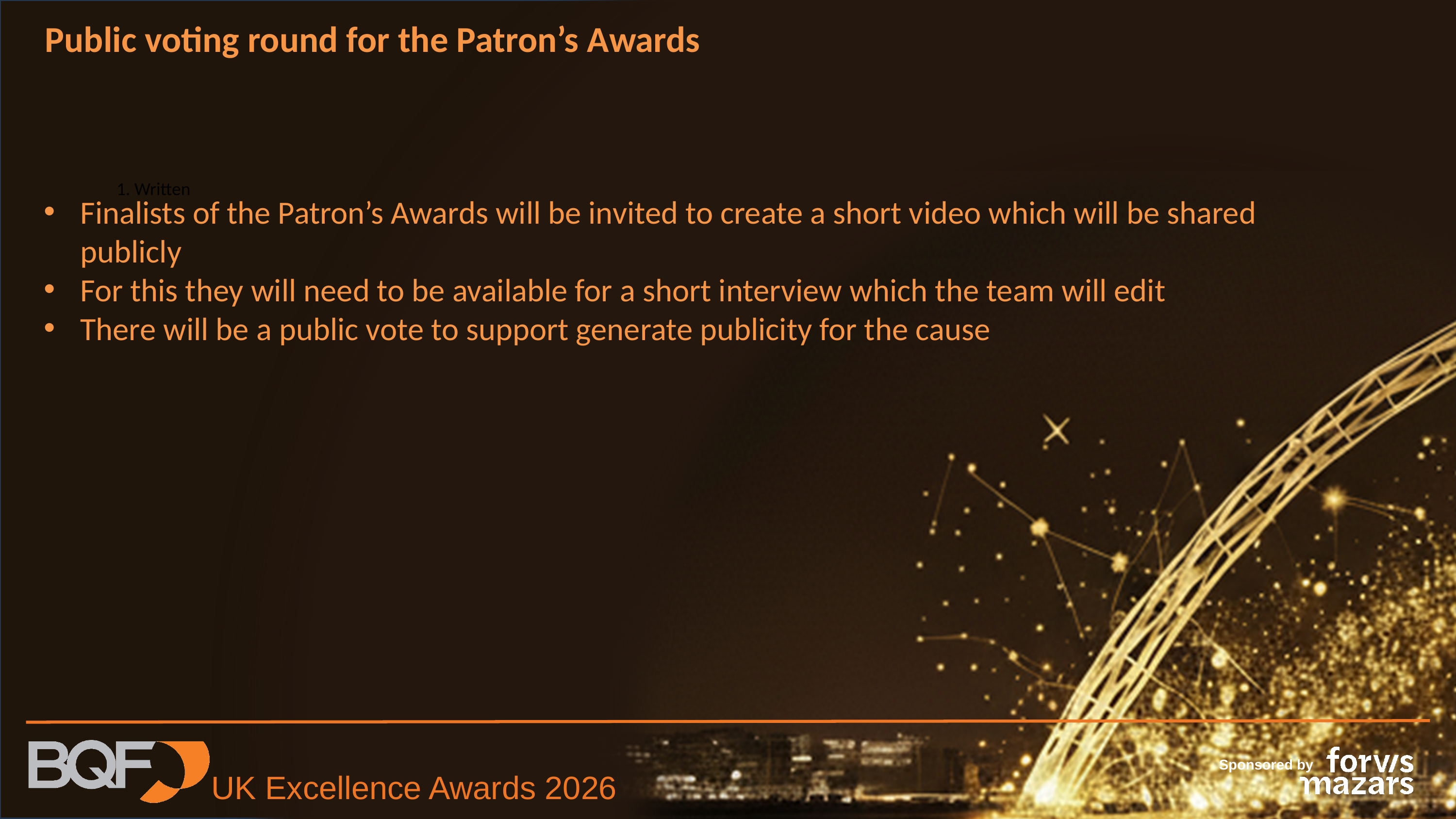

Public voting round for the Patron’s Awards
1. Written
Finalists of the Patron’s Awards will be invited to create a short video which will be shared publicly
For this they will need to be available for a short interview which the team will edit
There will be a public vote to support generate publicity for the cause